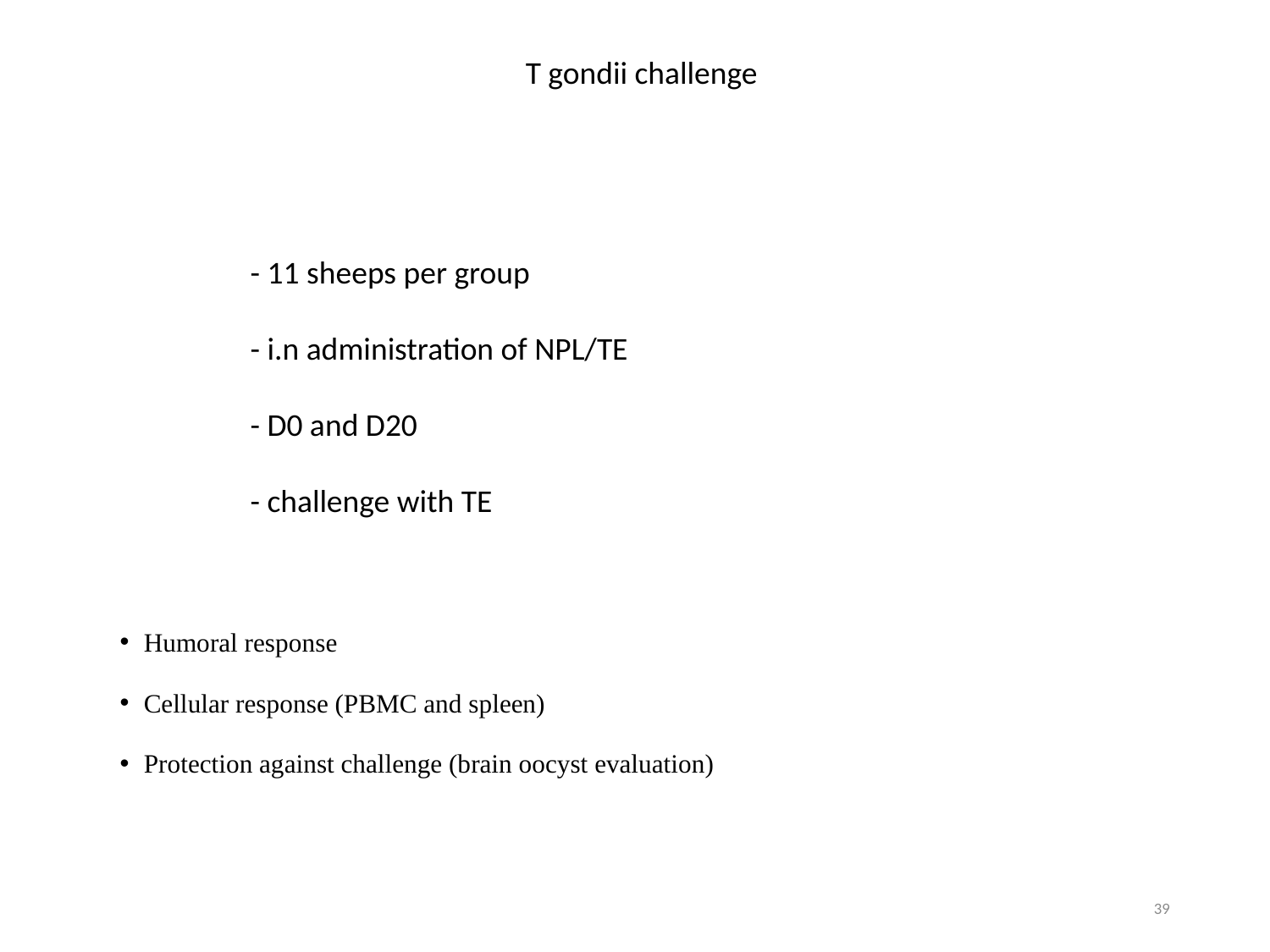

T gondii challenge
- 11 sheeps per group

- i.n administration of NPL/TE

- D0 and D20

- challenge with TE

Humoral response
Cellular response (PBMC and spleen)
Protection against challenge (brain oocyst evaluation)
39